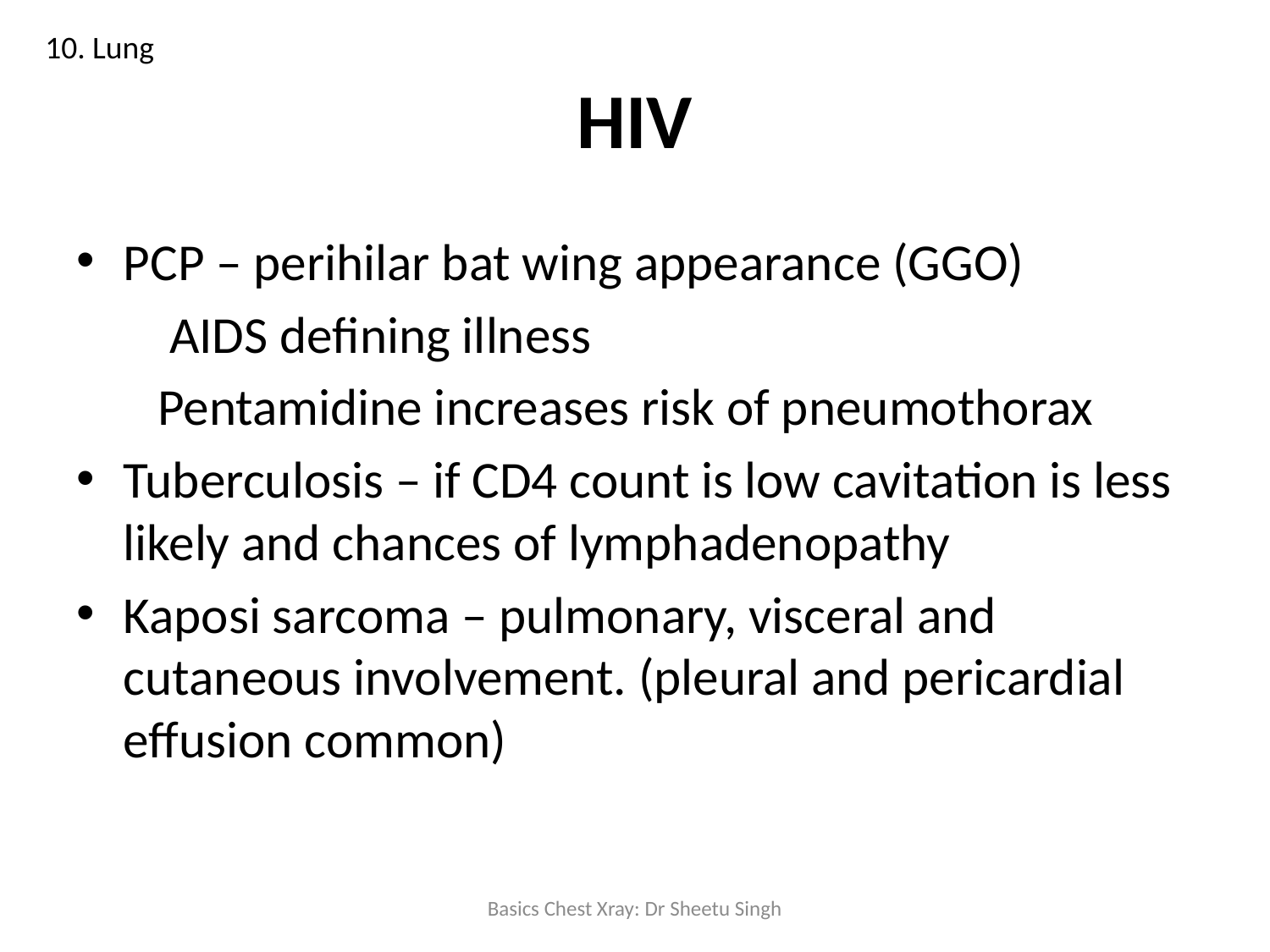

10. Lung
# HIV
PCP – perihilar bat wing appearance (GGO)
        AIDS defining illness
       Pentamidine increases risk of pneumothorax
Tuberculosis – if CD4 count is low cavitation is less likely and chances of lymphadenopathy
Kaposi sarcoma – pulmonary, visceral and cutaneous involvement. (pleural and pericardial effusion common)

Basics Chest Xray: Dr Sheetu Singh